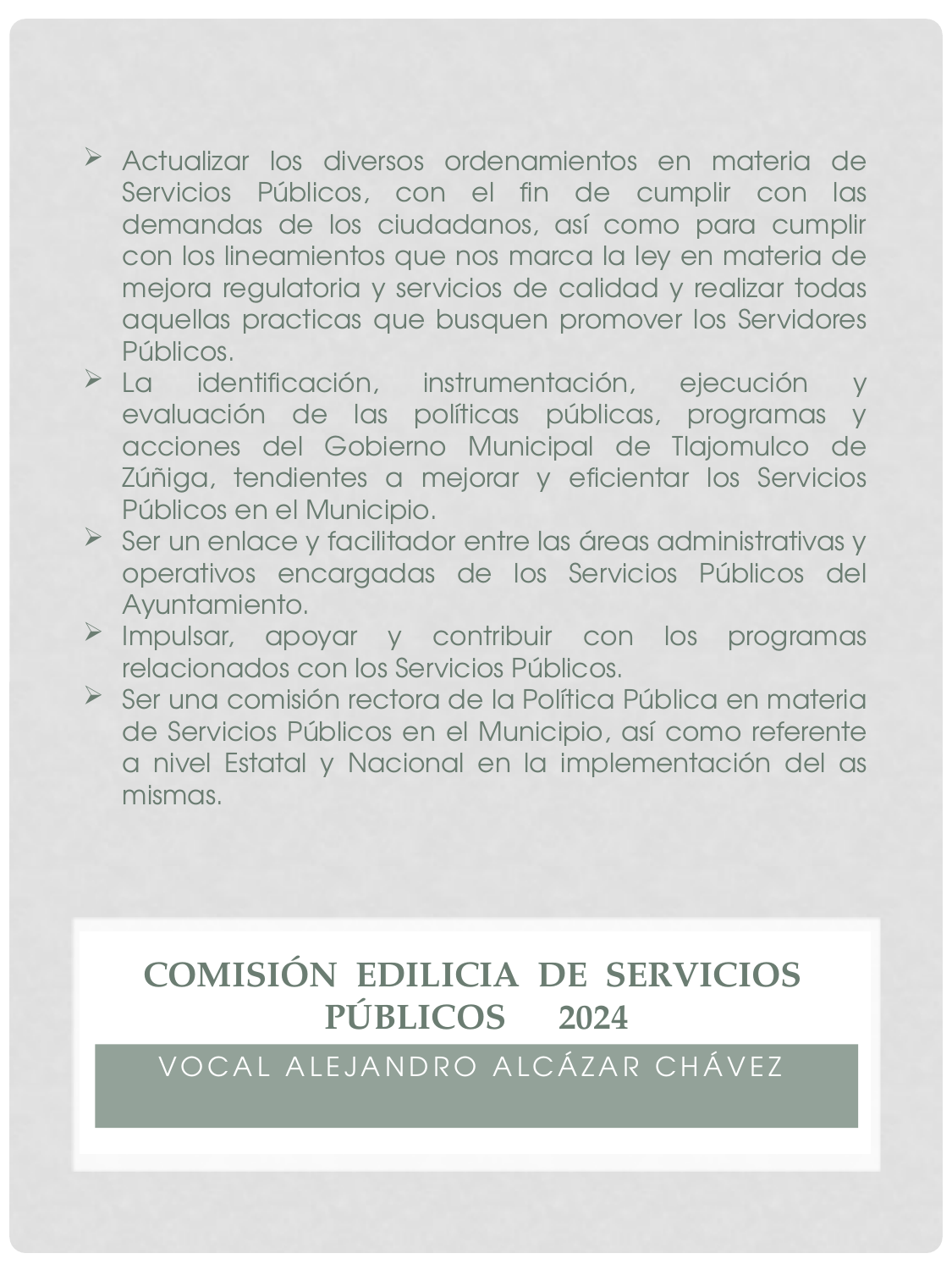

Actualizar los diversos ordenamientos en materia de Servicios Públicos, con el fin de cumplir con las demandas de los ciudadanos, así como para cumplir con los lineamientos que nos marca la ley en materia de mejora regulatoria y servicios de calidad y realizar todas aquellas practicas que busquen promover los Servidores Públicos.
La identificación, instrumentación, ejecución y evaluación de las políticas públicas, programas y acciones del Gobierno Municipal de Tlajomulco de Zúñiga, tendientes a mejorar y eficientar los Servicios Públicos en el Municipio.
Ser un enlace y facilitador entre las áreas administrativas y operativos encargadas de los Servicios Públicos del Ayuntamiento.
Impulsar, apoyar y contribuir con los programas relacionados con los Servicios Públicos.
Ser una comisión rectora de la Política Pública en materia de Servicios Públicos en el Municipio, así como referente a nivel Estatal y Nacional en la implementación del as mismas.

# COMISIÓN  EDILICIA  DE  SERVICIOS  PÚBLICOS      2024
VOCAL alejandro alcázar Chávez